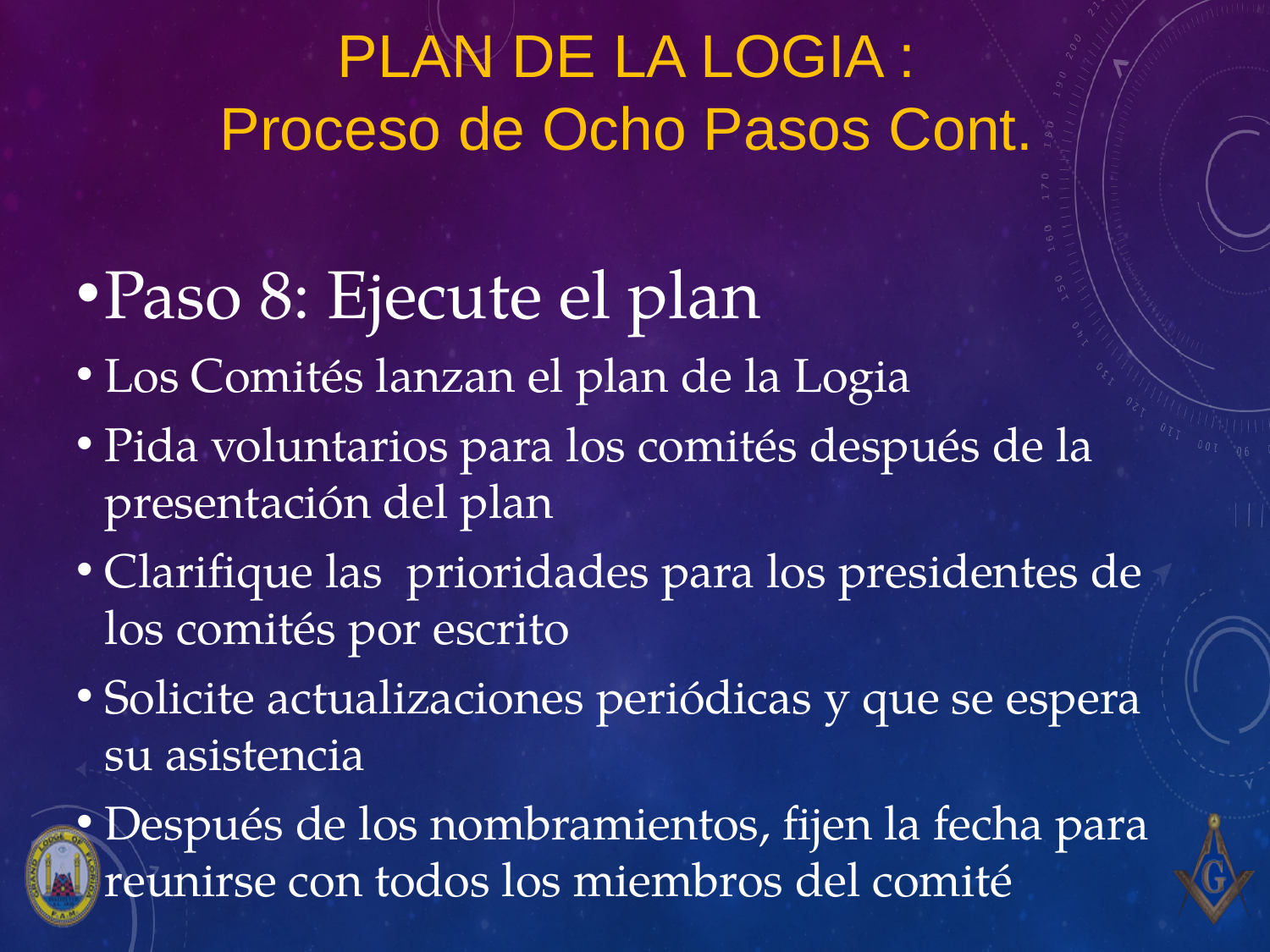

# Plan de la Logia : Proceso de Ocho Pasos Cont.

Paso 8: Ejecute el plan
Los Comités lanzan el plan de la Logia
Pida voluntarios para los comités después de la presentación del plan
Clarifique las  prioridades para los presidentes de los comités por escrito
Solicite actualizaciones periódicas y que se espera su asistencia
Después de los nombramientos, fijen la fecha para reunirse con todos los miembros del comité